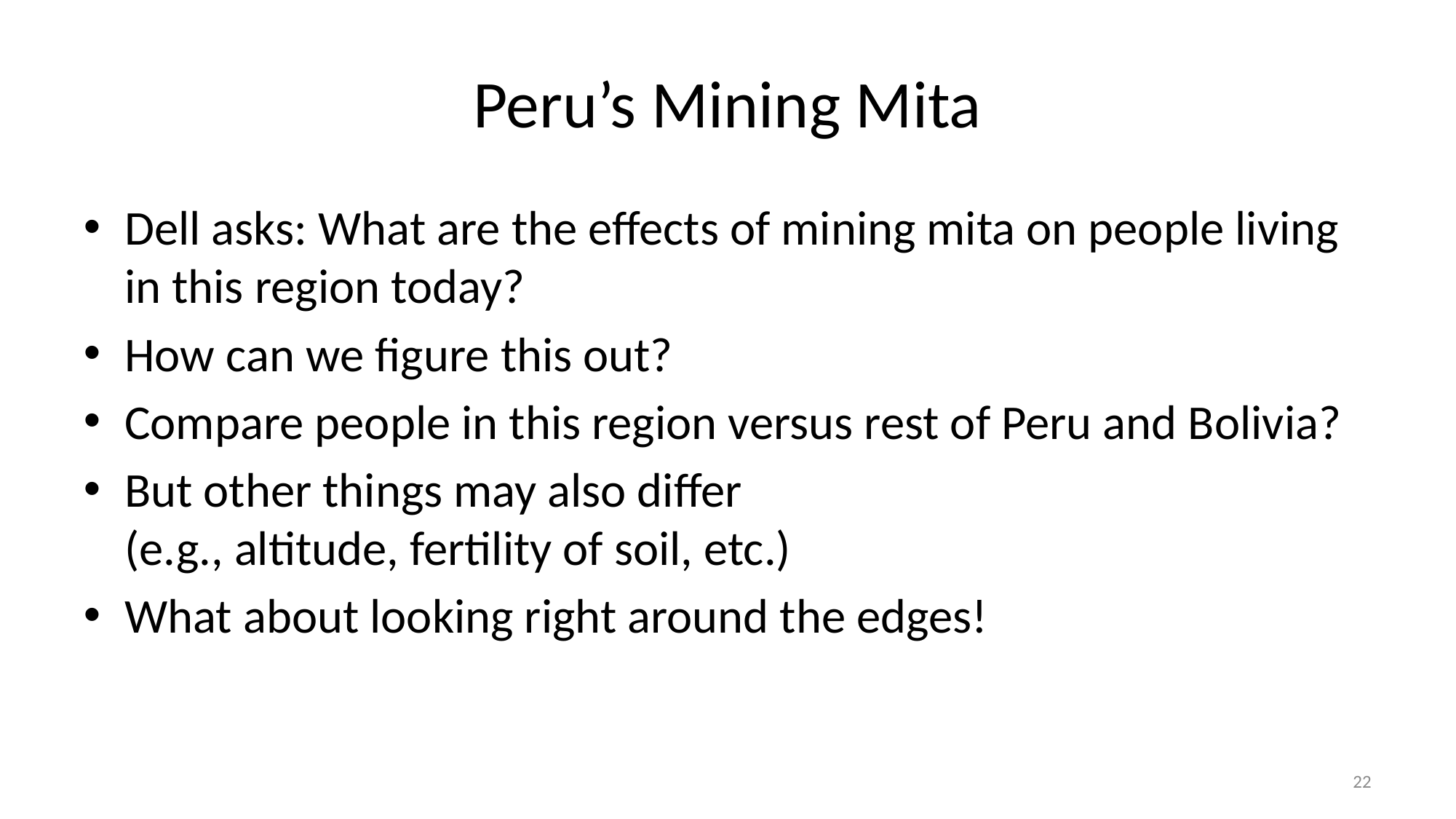

# Peru’s Mining Mita
Dell asks: What are the effects of mining mita on people living in this region today?
How can we figure this out?
Compare people in this region versus rest of Peru and Bolivia?
But other things may also differ
(e.g., altitude, fertility of soil, etc.)
What about looking right around the edges!
22